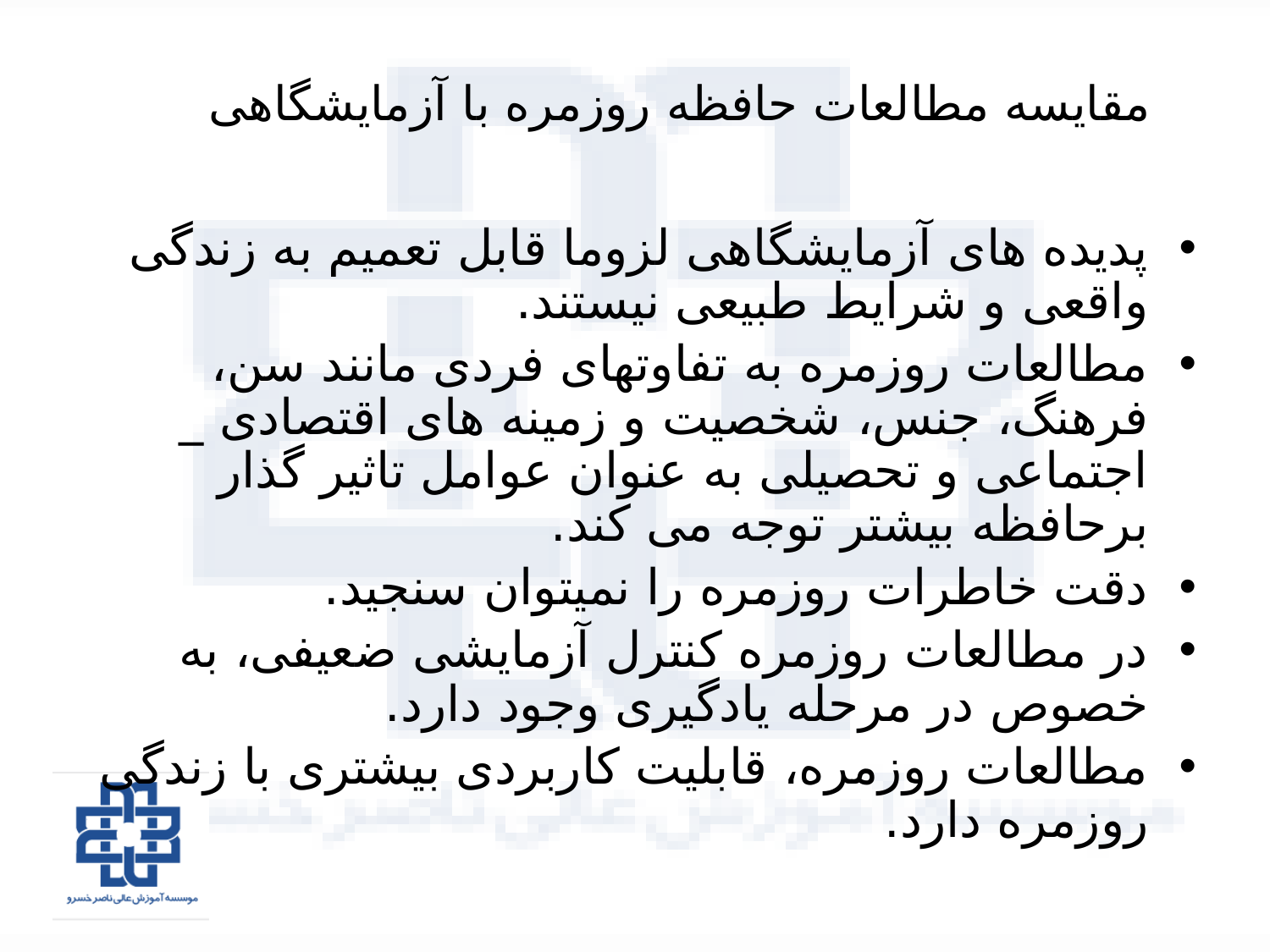

# مقایسه مطالعات حافظه روزمره با آزمایشگاهی
پدیده های آزمایشگاهی لزوما قابل تعمیم به زندگی واقعی و شرایط طبیعی نیستند.
مطالعات روزمره به تفاوتهای فردی مانند سن، فرهنگ، جنس، شخصیت و زمینه های اقتصادی _ اجتماعی و تحصیلی به عنوان عوامل تاثیر گذار برحافظه بیشتر توجه می کند.
دقت خاطرات روزمره را نمیتوان سنجید.
در مطالعات روزمره کنترل آزمایشی ضعیفی، به خصوص در مرحله یادگیری وجود دارد.
مطالعات روزمره، قابلیت کاربردی بیشتری با زندگی روزمره دارد.